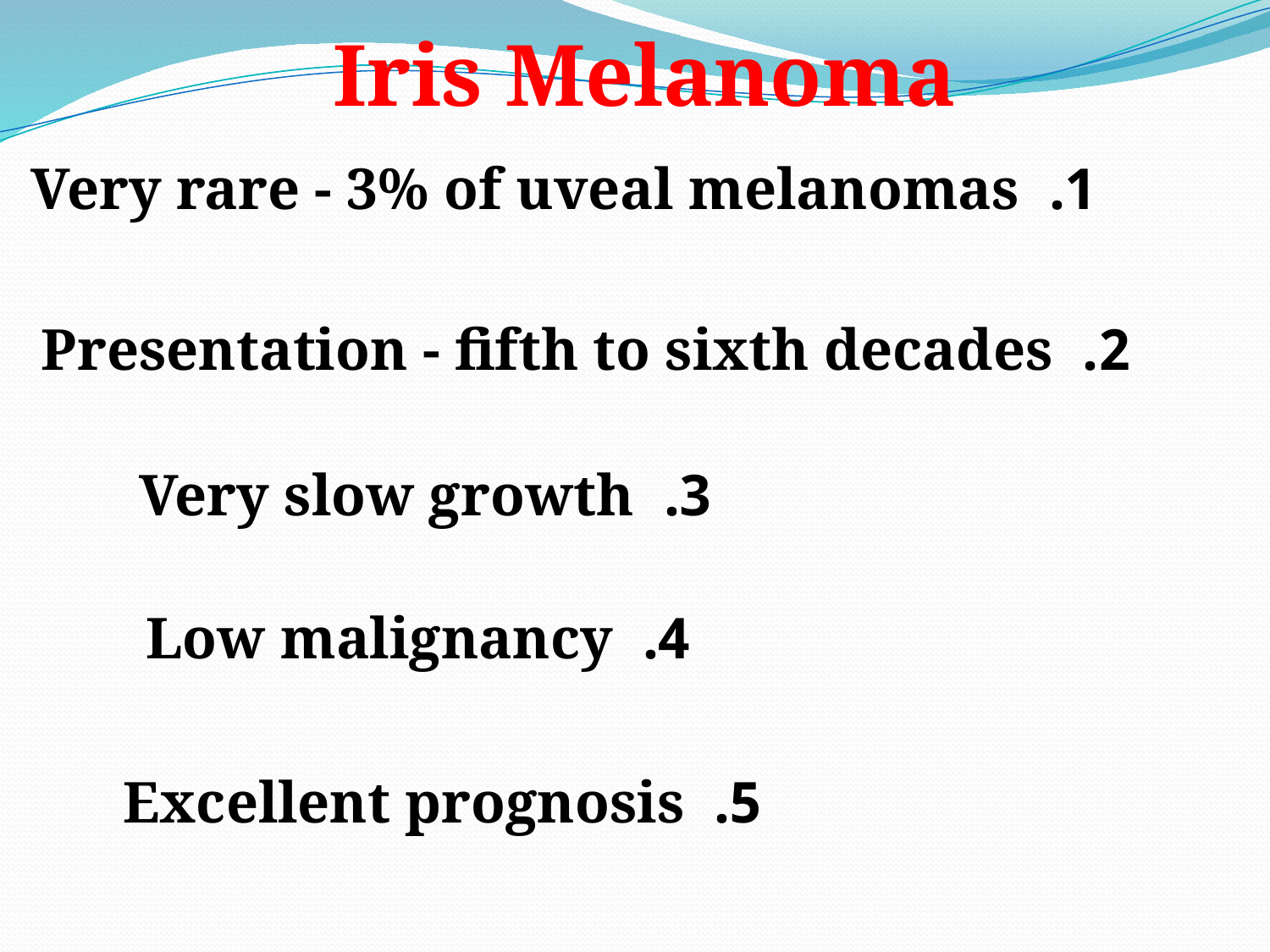

Iris Melanoma
  1.  Very rare - 3% of uveal melanomas
  2.  Presentation - fifth to sixth decades
  3.  Very slow growth
  4.  Low malignancy
  5.  Excellent prognosis